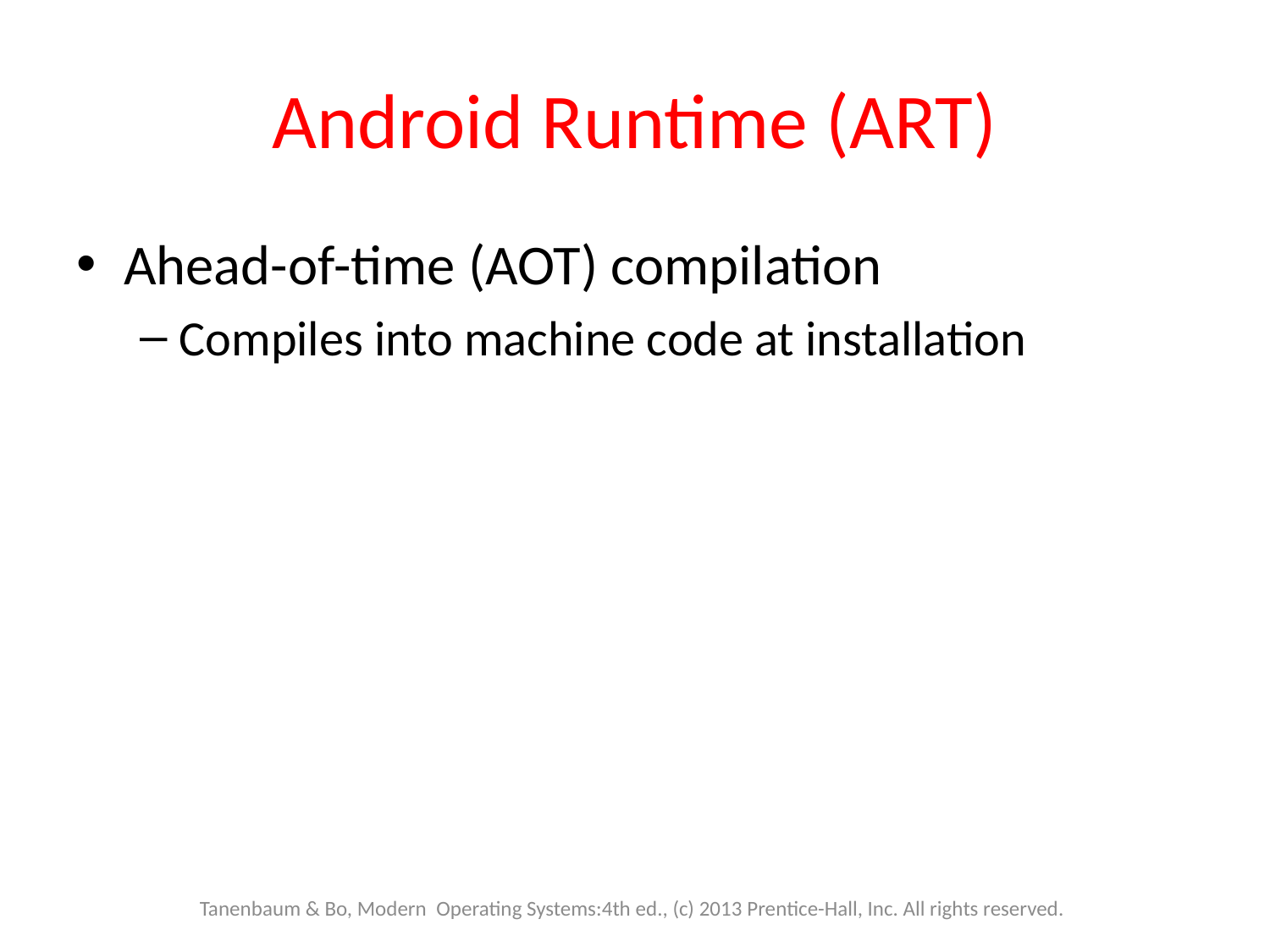

# Android Runtime (ART)
Ahead-of-time (AOT) compilation
Compiles into machine code at installation

Tanenbaum & Bo, Modern  Operating Systems:4th ed., (c) 2013 Prentice-Hall, Inc. All rights reserved.